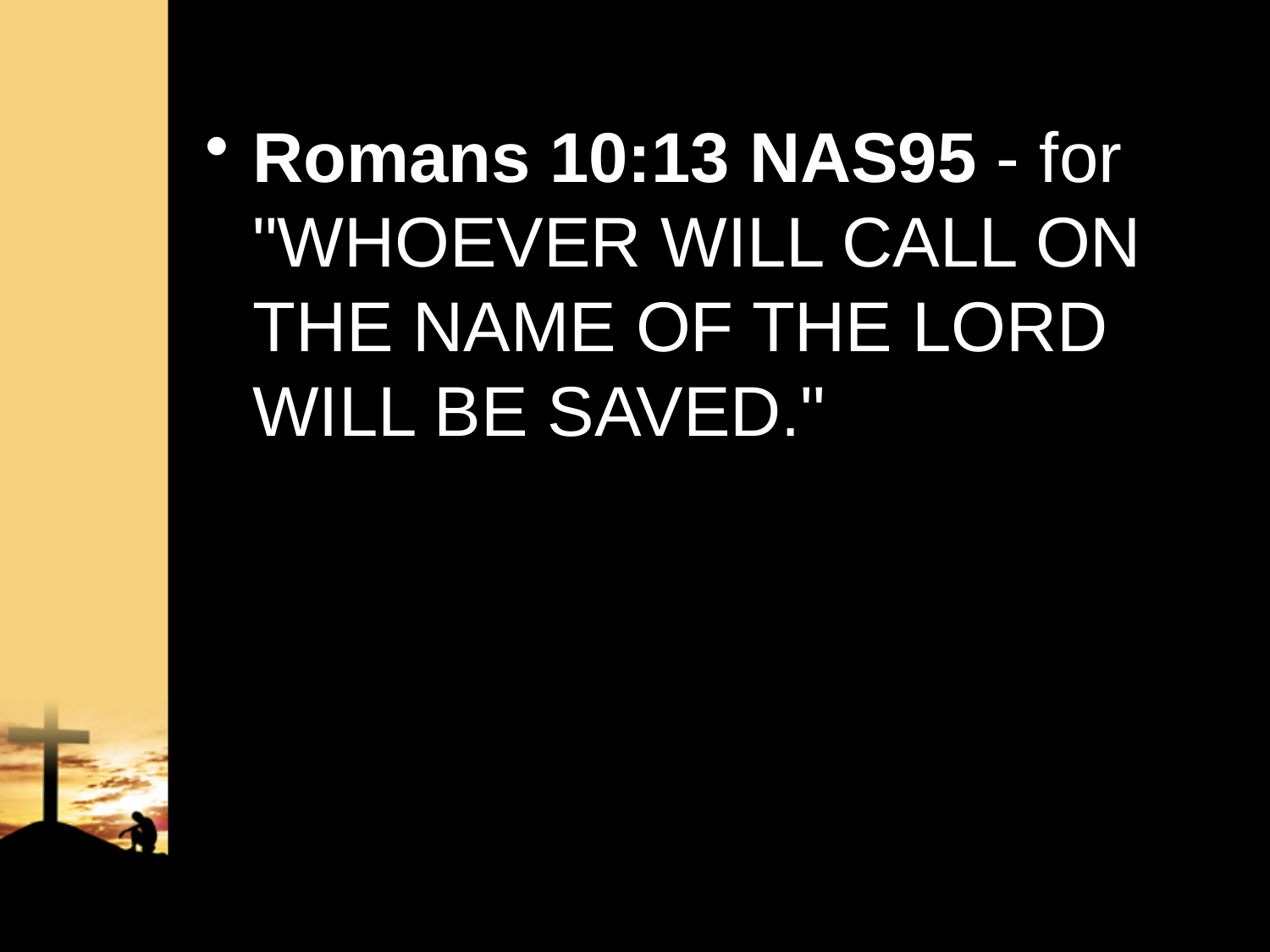

Romans 10:13 NAS95 - for "WHOEVER WILL CALL ON THE NAME OF THE LORD WILL BE SAVED."